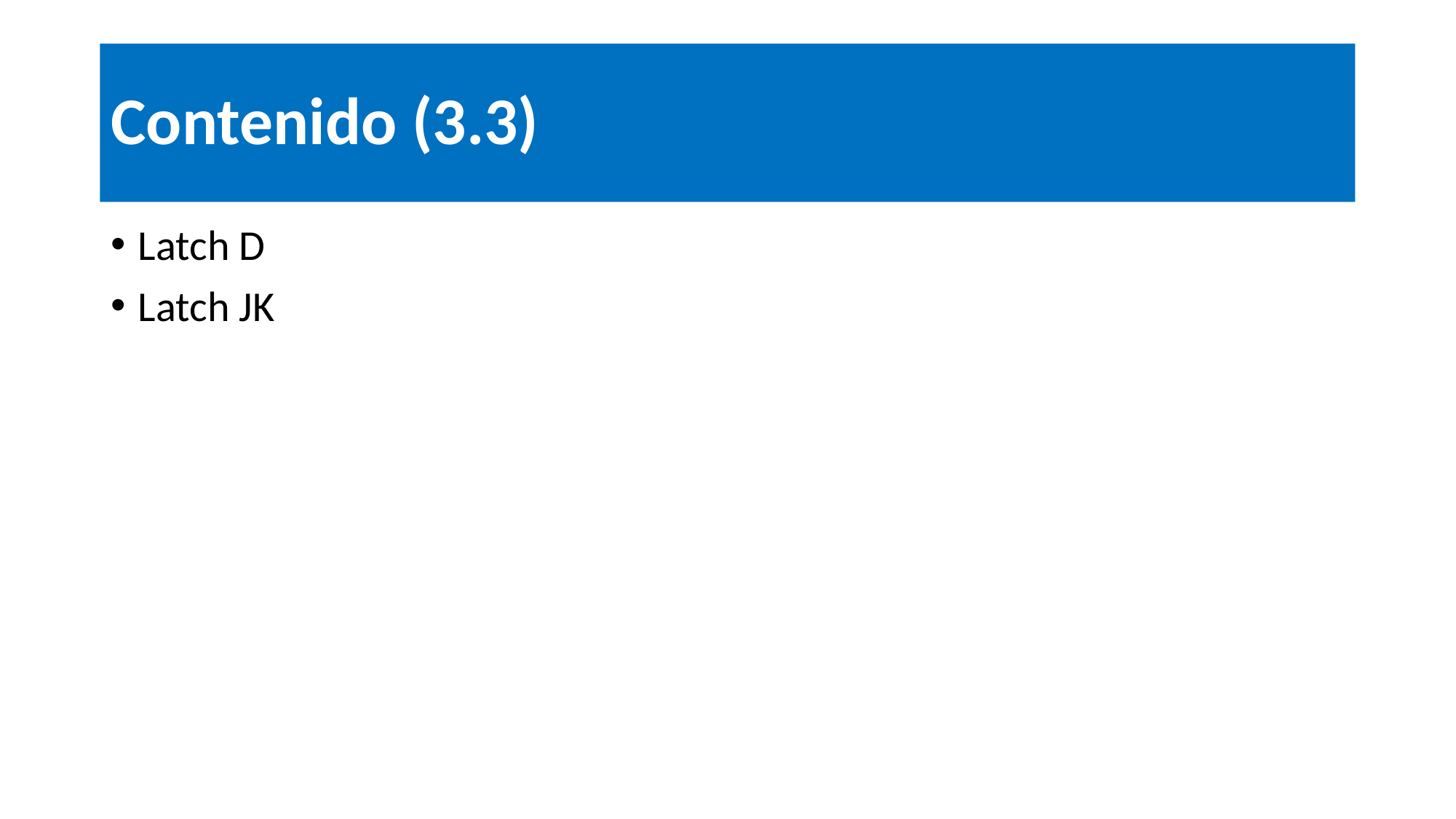

# Contenido (3.3)
Latch D
Latch JK